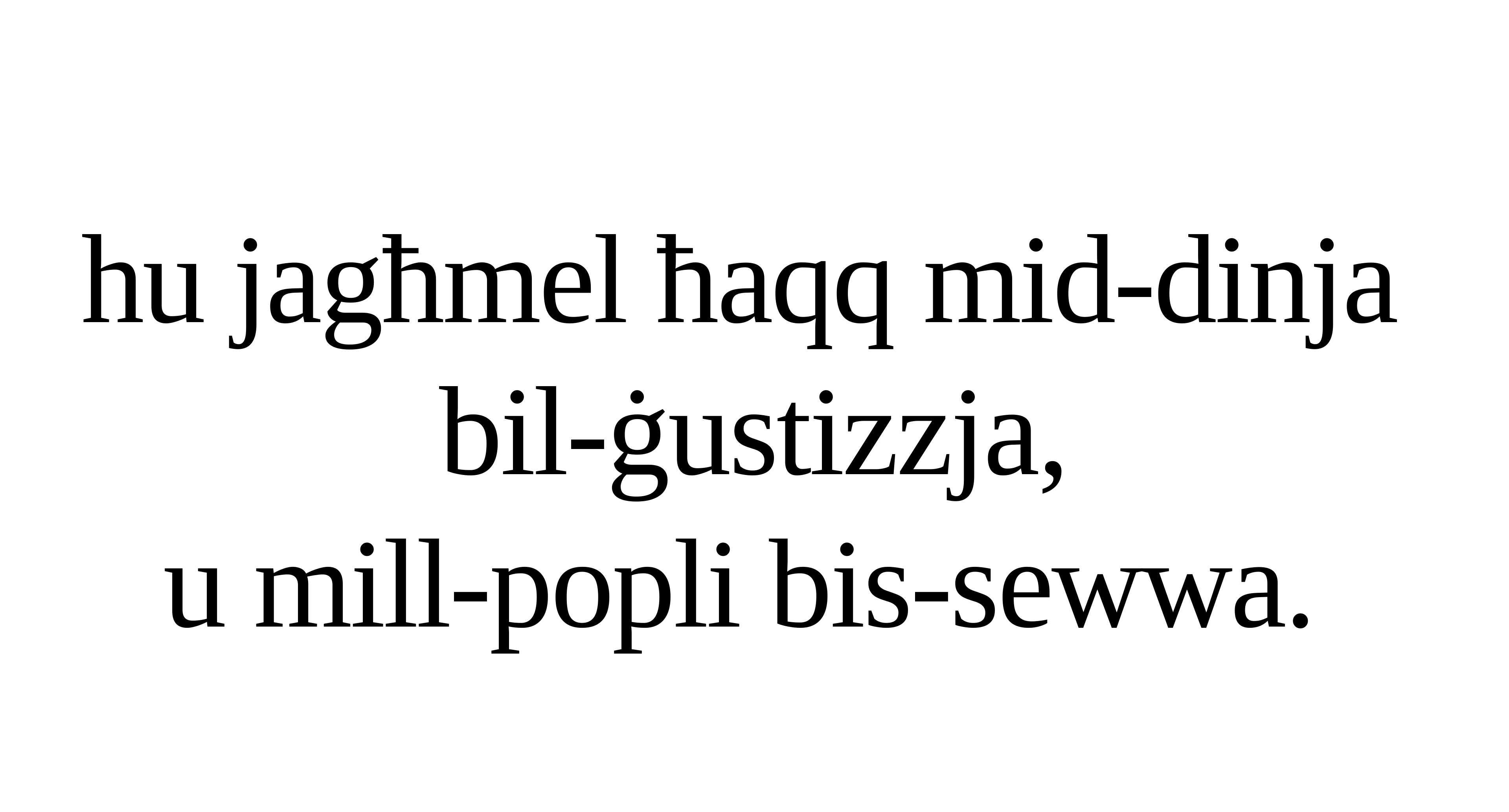

hu jagħmel ħaqq mid-dinja
bil-ġustizzja,
u mill-popli bis-sewwa.